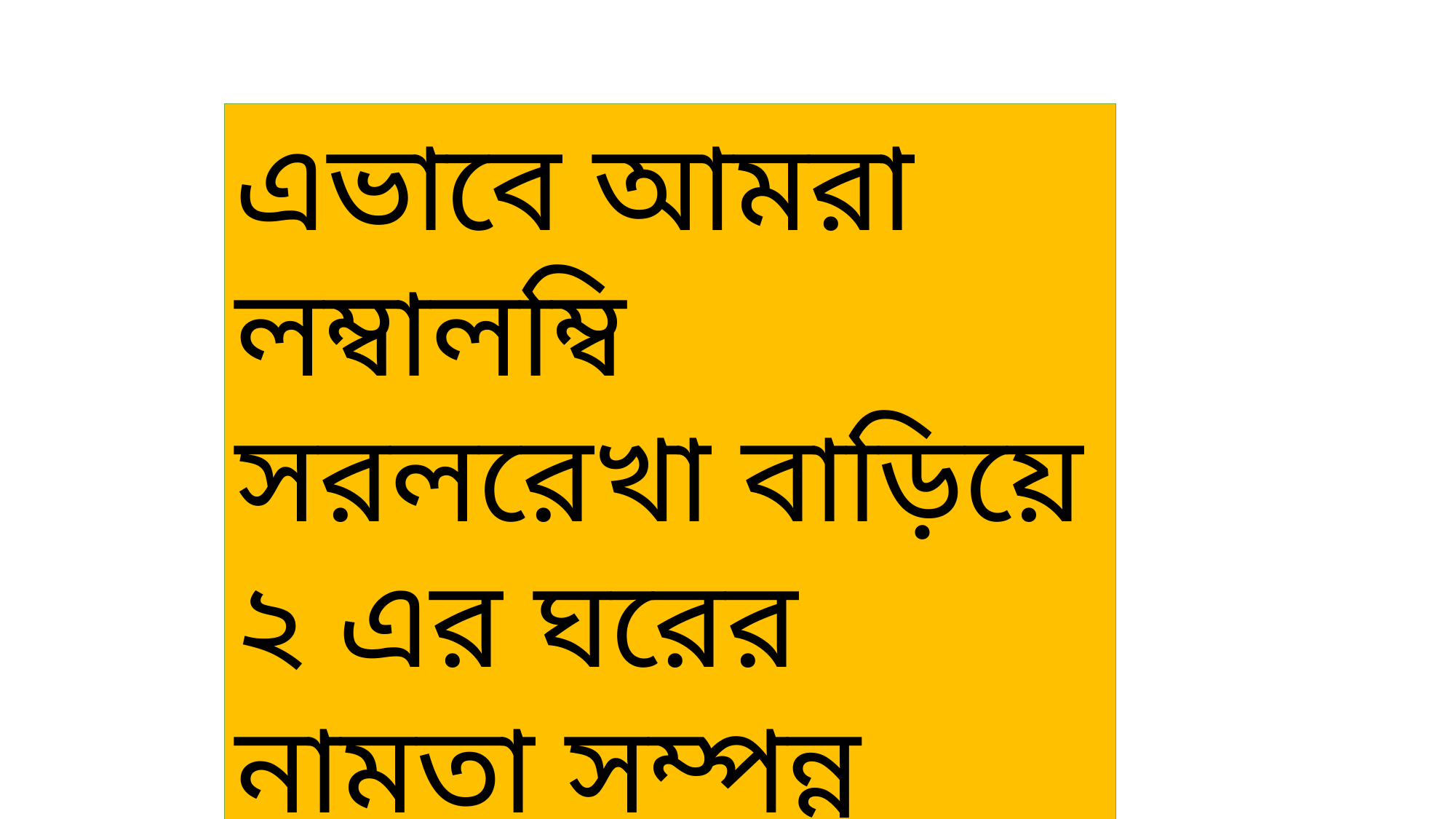

এভাবে আমরা লম্বালম্বি সরলরেখা বাড়িয়ে ২ এর ঘরের নামতা সম্পন্ন করতে পারি।